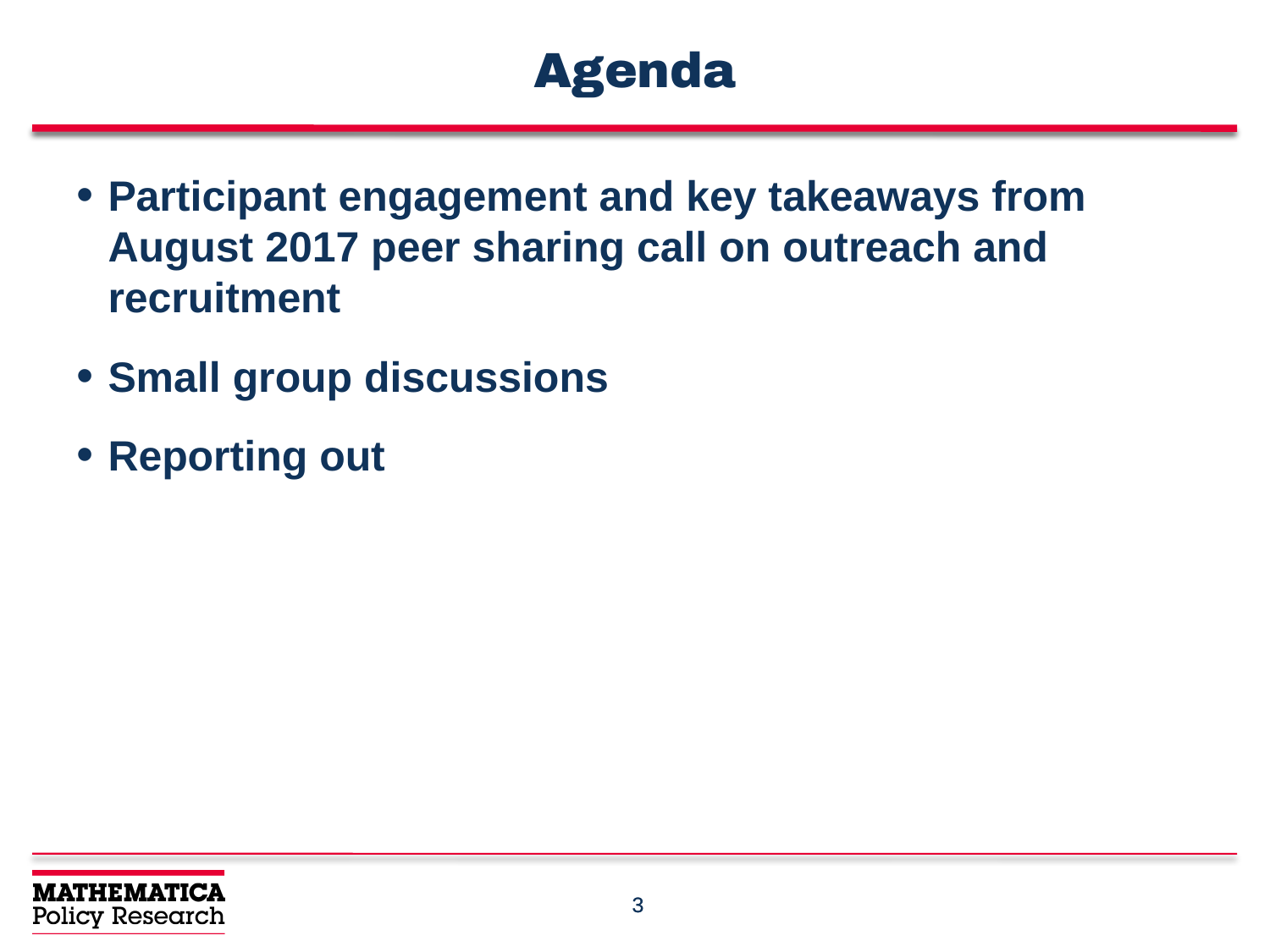

# Agenda
Participant engagement and key takeaways from August 2017 peer sharing call on outreach and recruitment
Small group discussions
Reporting out